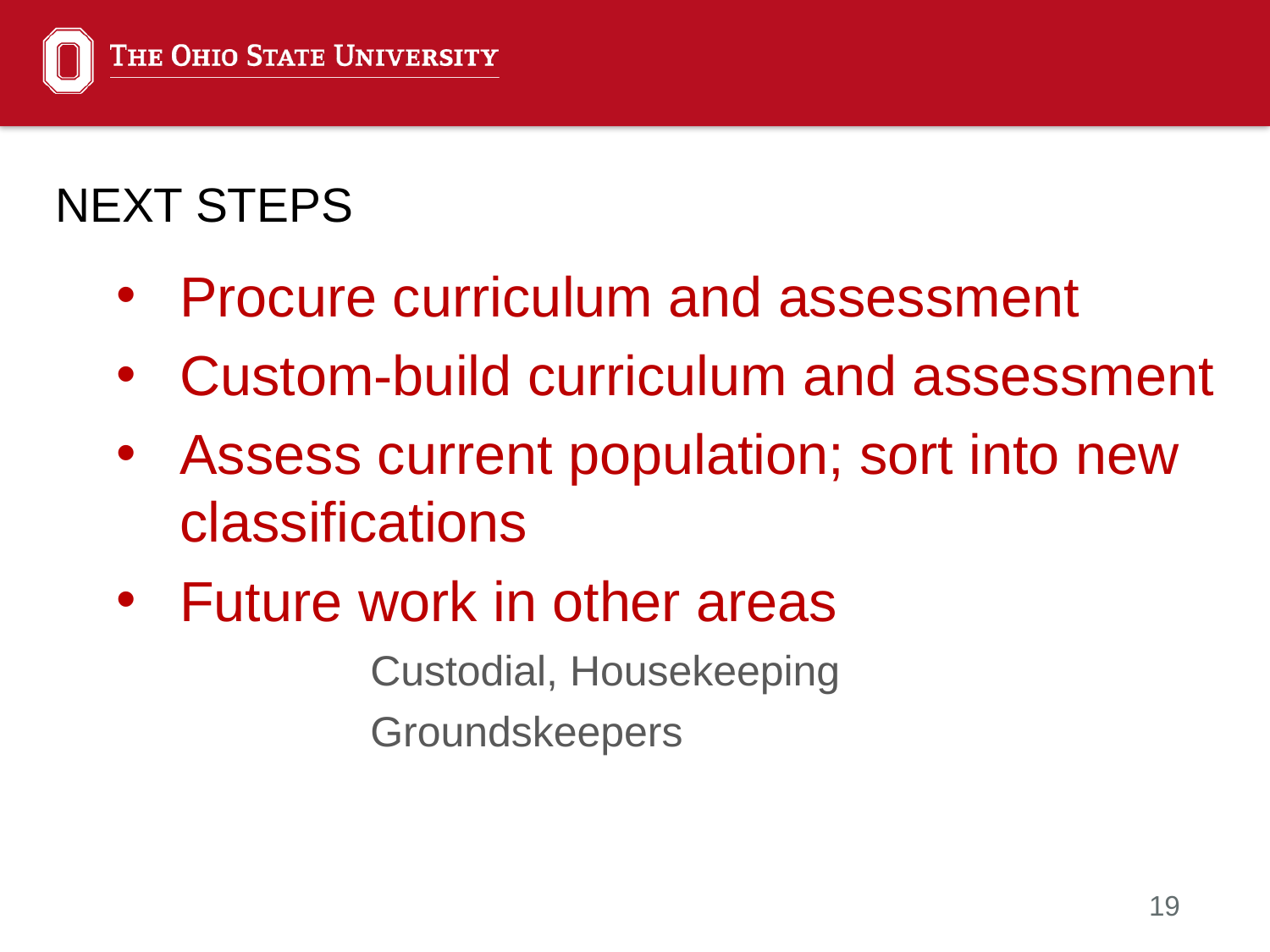

# NEXT STEPS
Procure curriculum and assessment
Custom-build curriculum and assessment
Assess current population; sort into new classifications
Future work in other areas
		Custodial, Housekeeping
		Groundskeepers